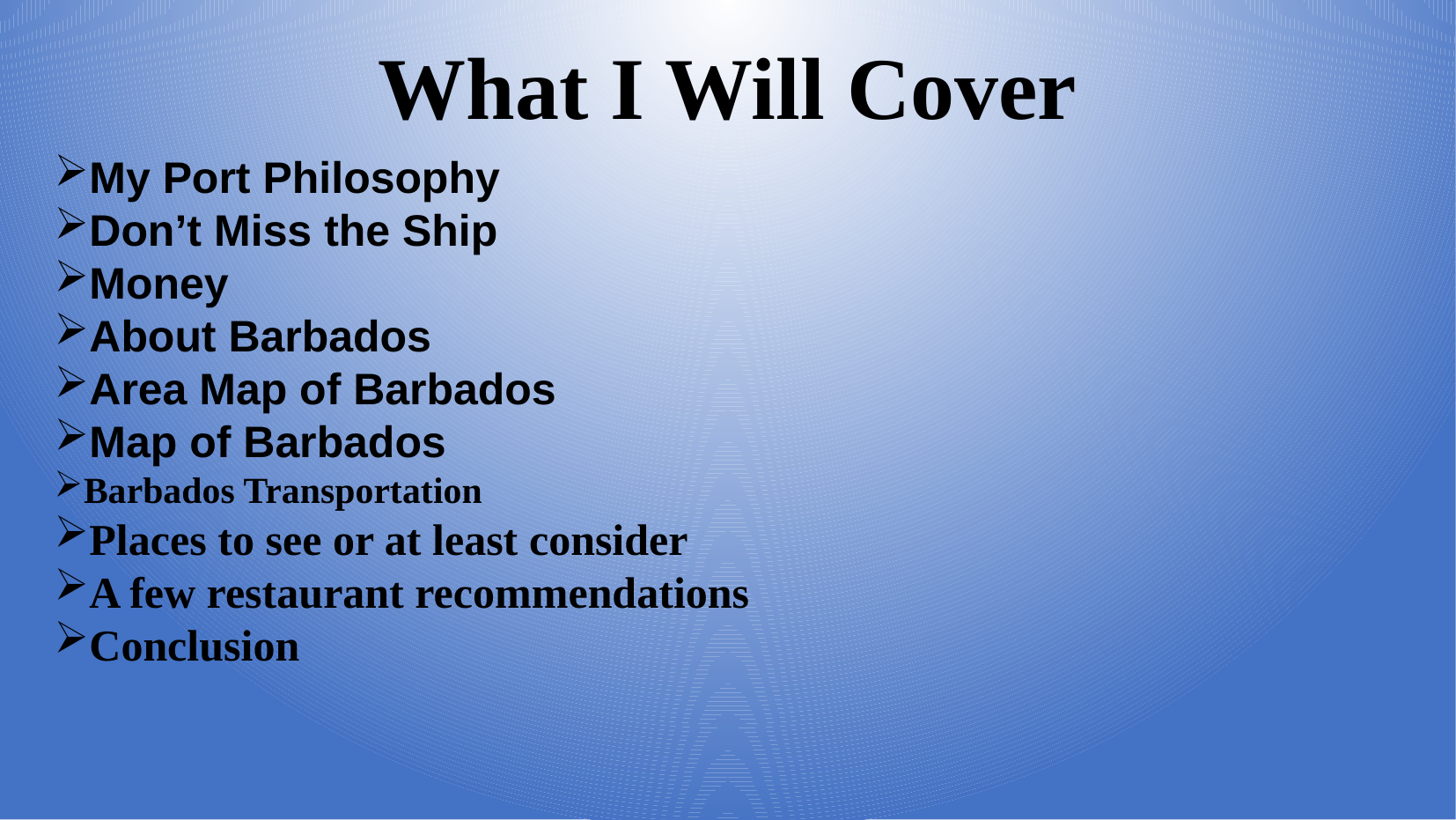

# What I Will Cover
My Port Philosophy
Don’t Miss the Ship
Money
About Barbados
Area Map of Barbados
Map of Barbados
Barbados Transportation
Places to see or at least consider
A few restaurant recommendations
Conclusion